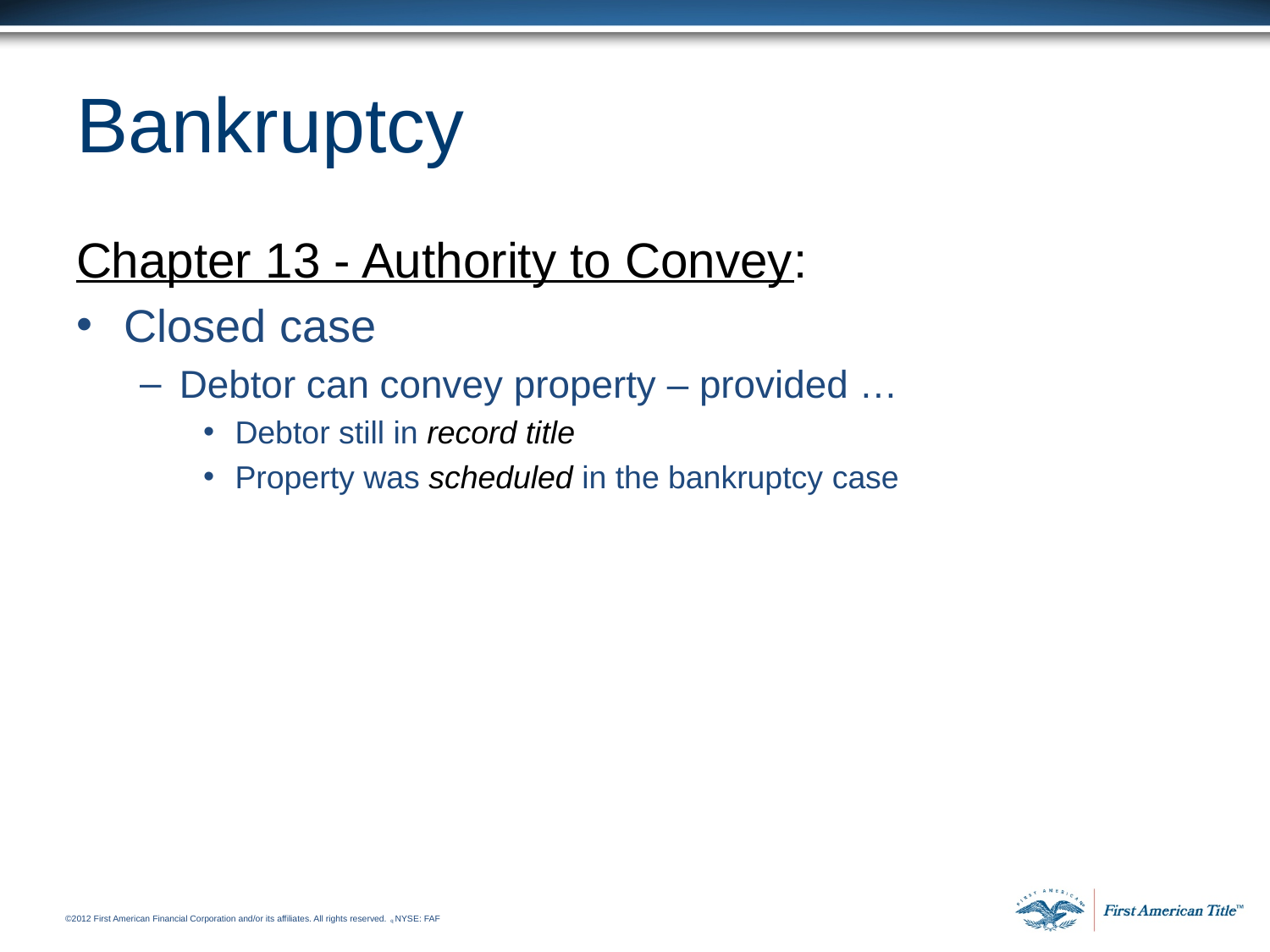

# Bankruptcy
Chapter 13 - Authority to Convey:
Closed case
Debtor can convey property – provided …
Debtor still in record title
Property was scheduled in the bankruptcy case